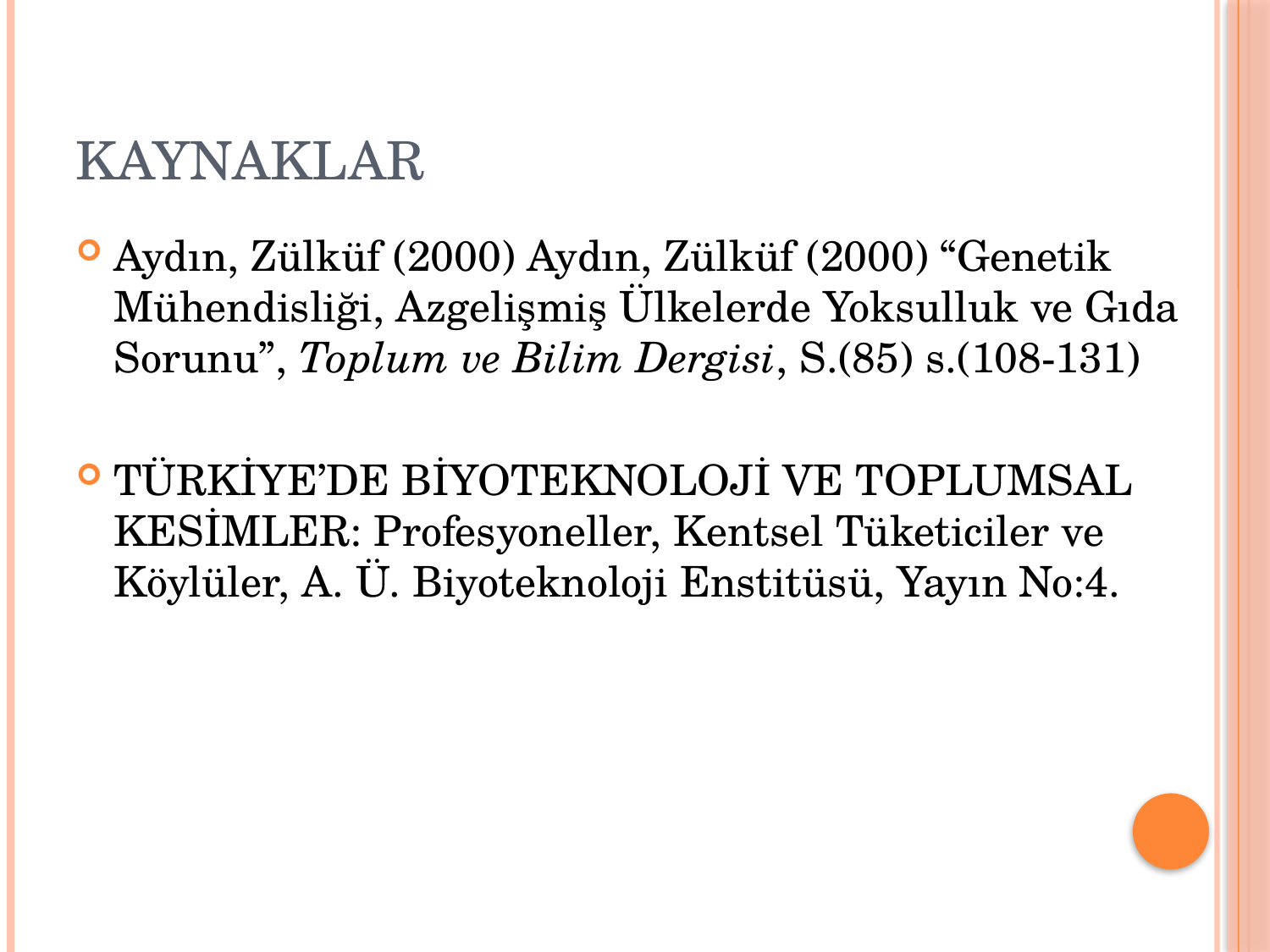

# KAYNAKLAR
Aydın, Zülküf (2000) Aydın, Zülküf (2000) “Genetik Mühendisliği, Azgelişmiş Ülkelerde Yoksulluk ve Gıda Sorunu”, Toplum ve Bilim Dergisi, S.(85) s.(108-131)

TÜRKİYE’DE BİYOTEKNOLOJİ VE TOPLUMSAL KESİMLER: Profesyoneller, Kentsel Tüketiciler ve Köylüler, A. Ü. Biyoteknoloji Enstitüsü, Yayın No:4.